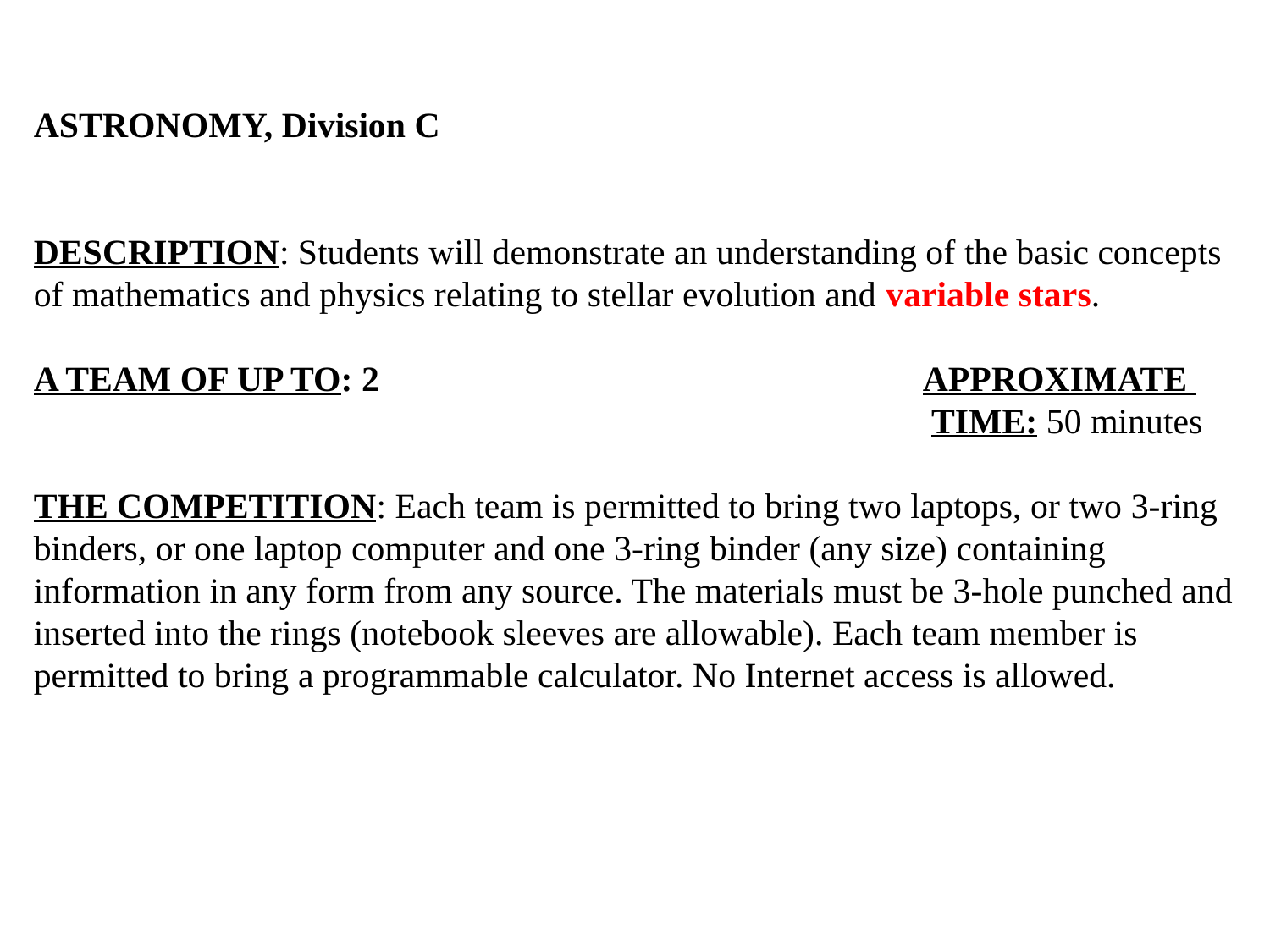

ASTRONOMY, Division C

DESCRIPTION: Students will demonstrate an understanding of the basic concepts of mathematics and physics relating to stellar evolution and variable stars.

A TEAM OF UP TO: 2					APPROXIMATE
                                                                                                     TIME: 50 minutes

THE COMPETITION: Each team is permitted to bring two laptops, or two 3-ring binders, or one laptop computer and one 3-ring binder (any size) containing information in any form from any source. The materials must be 3-hole punched and inserted into the rings (notebook sleeves are allowable). Each team member is permitted to bring a programmable calculator. No Internet access is allowed.